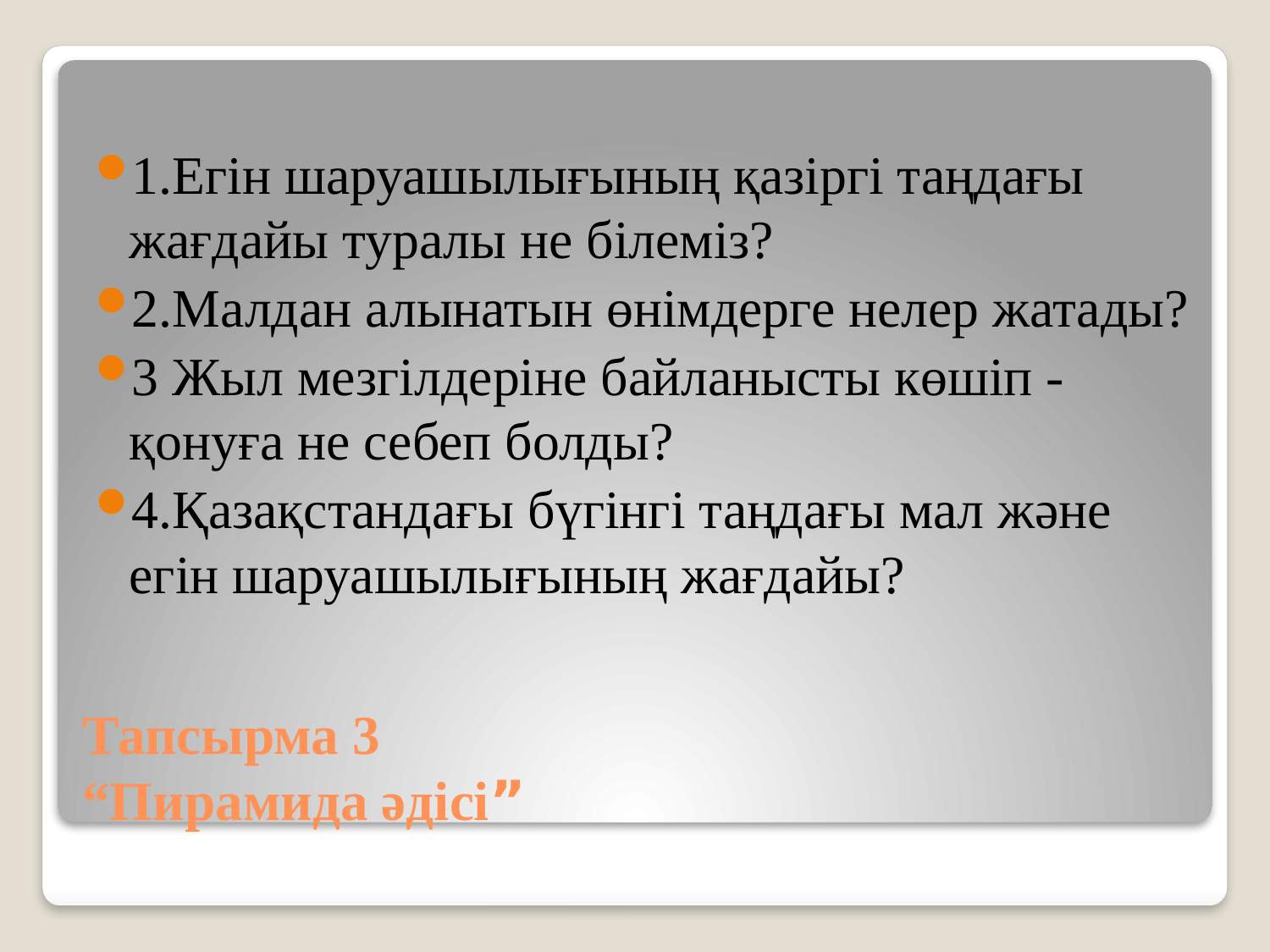

1.Егін шаруашылығының қазіргі таңдағы жағдайы туралы не білеміз?
2.Малдан алынатын өнімдерге нелер жатады?
3 Жыл мезгілдеріне байланысты көшіп -қонуға не себеп болды?
4.Қазақстандағы бүгінгі таңдағы мал және егін шаруашылығының жағдайы?

# Тапсырма 3 “Пирамида әдісі”